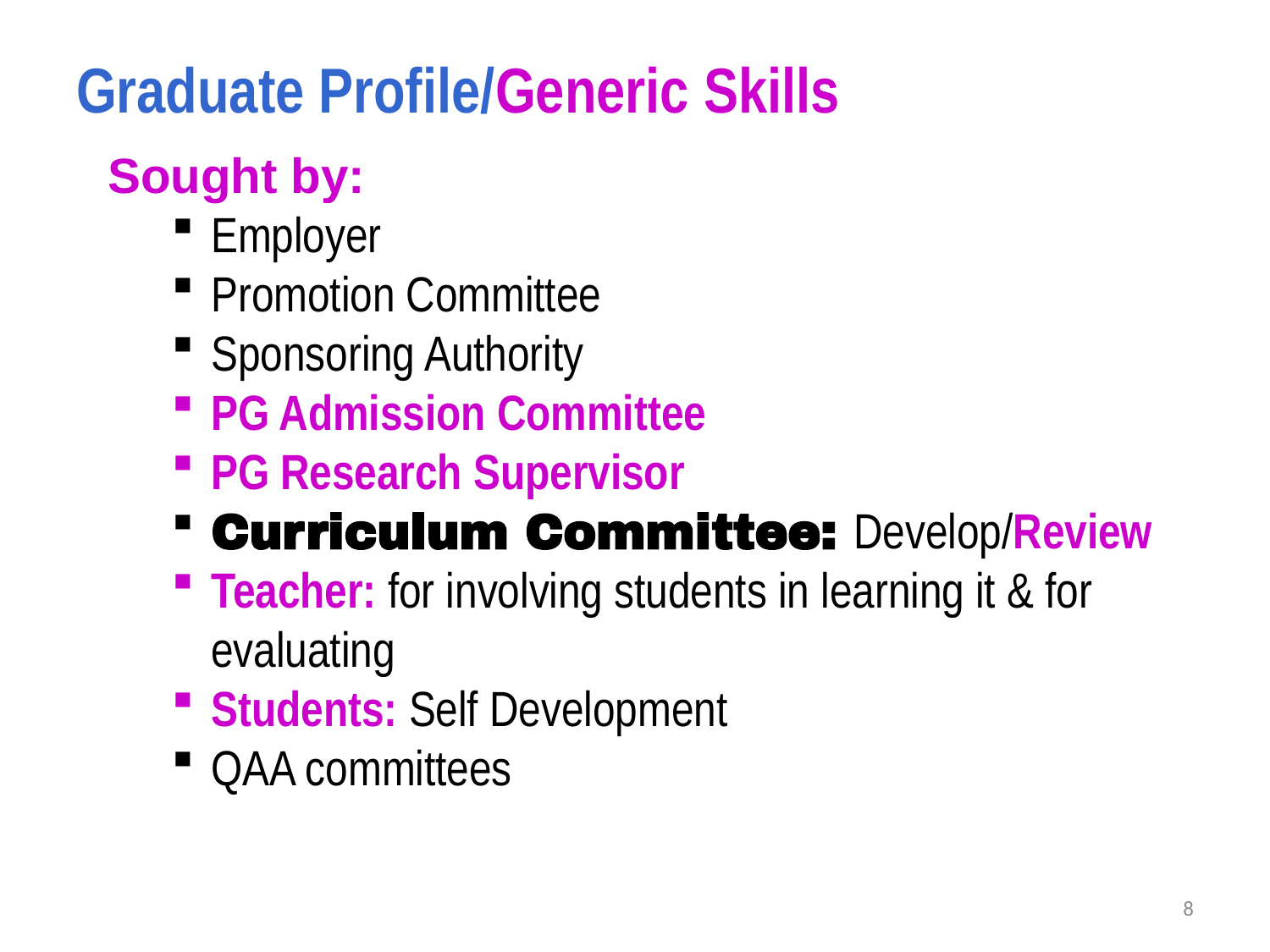

# Graduate Profile/Generic Skills
Sought by:
Employer
Promotion Committee
Sponsoring Authority
PG Admission Committee
PG Research Supervisor
Curriculum Committee: Develop/Review
Teacher: for involving students in learning it & for evaluating
Students: Self Development
QAA committees

8